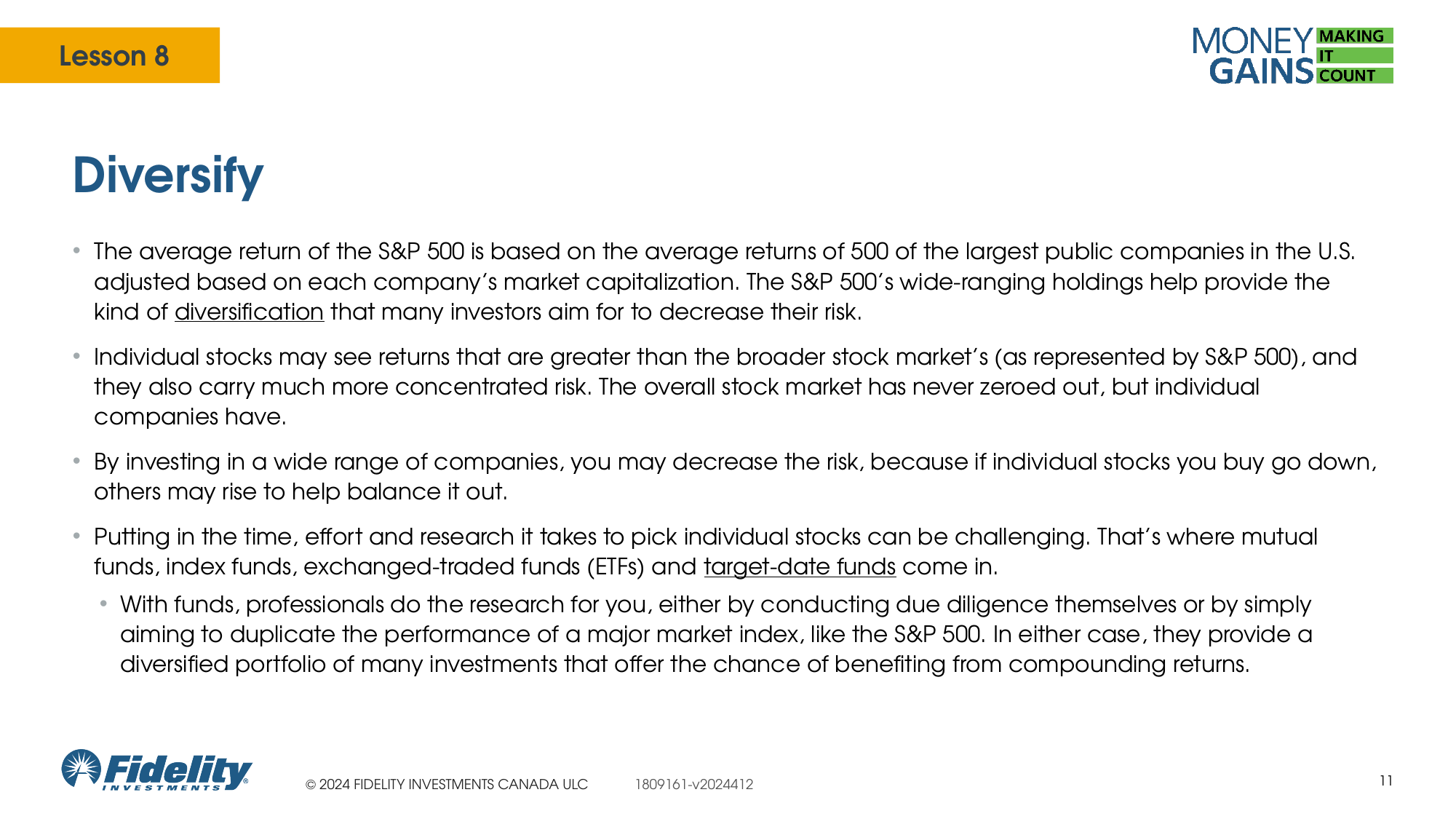

# Diversify
The average return of the S&P 500 is based on the average returns of 500 of the largest public companies in the U.S. adjusted based on each company’s market capitalization. The S&P 500’s wide-ranging holdings help provide the kind of diversification that many investors aim for to decrease their risk.
Individual stocks may see returns that are greater than the broader stock market’s (as represented by S&P 500), and they also carry much more concentrated risk. The overall stock market has never zeroed out, but individual companies have.
By investing in a wide range of companies, you may decrease the risk, because if individual stocks you buy go down, others may rise to help balance it out.
Putting in the time, effort and research it takes to pick individual stocks can be challenging. That’s where mutual funds, index funds, exchanged-traded funds (ETFs) and target-date funds come in.
With funds, professionals do the research for you, either by conducting due diligence themselves or by simply aiming to duplicate the performance of a major market index, like the S&P 500. In either case, they provide a diversified portfolio of many investments that offer the chance of benefiting from compounding returns.
11